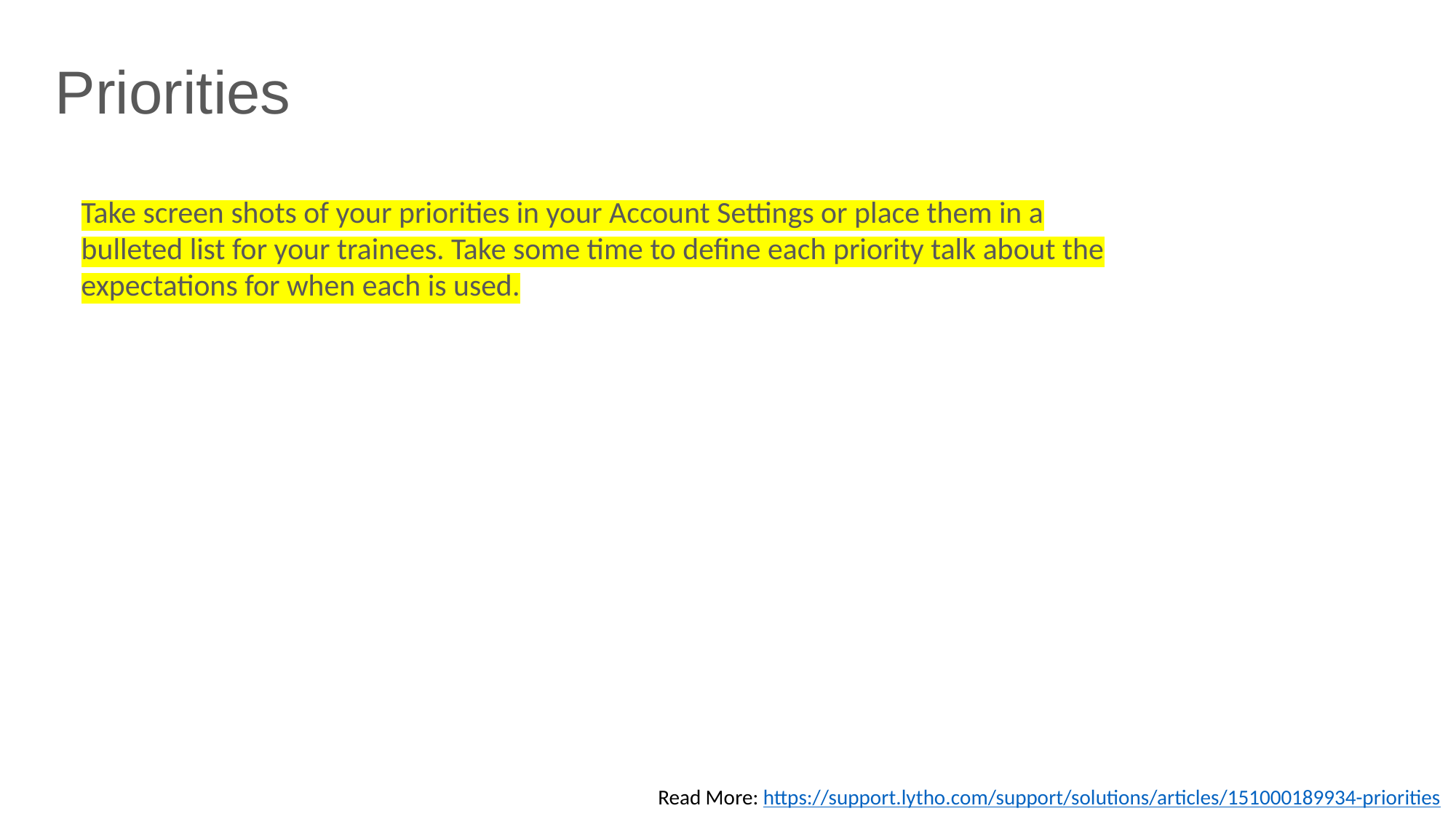

Priorities
Take screen shots of your priorities in your Account Settings or place them in a bulleted list for your trainees. Take some time to define each priority talk about the expectations for when each is used.
Read More: https://support.lytho.com/support/solutions/articles/151000189934-priorities